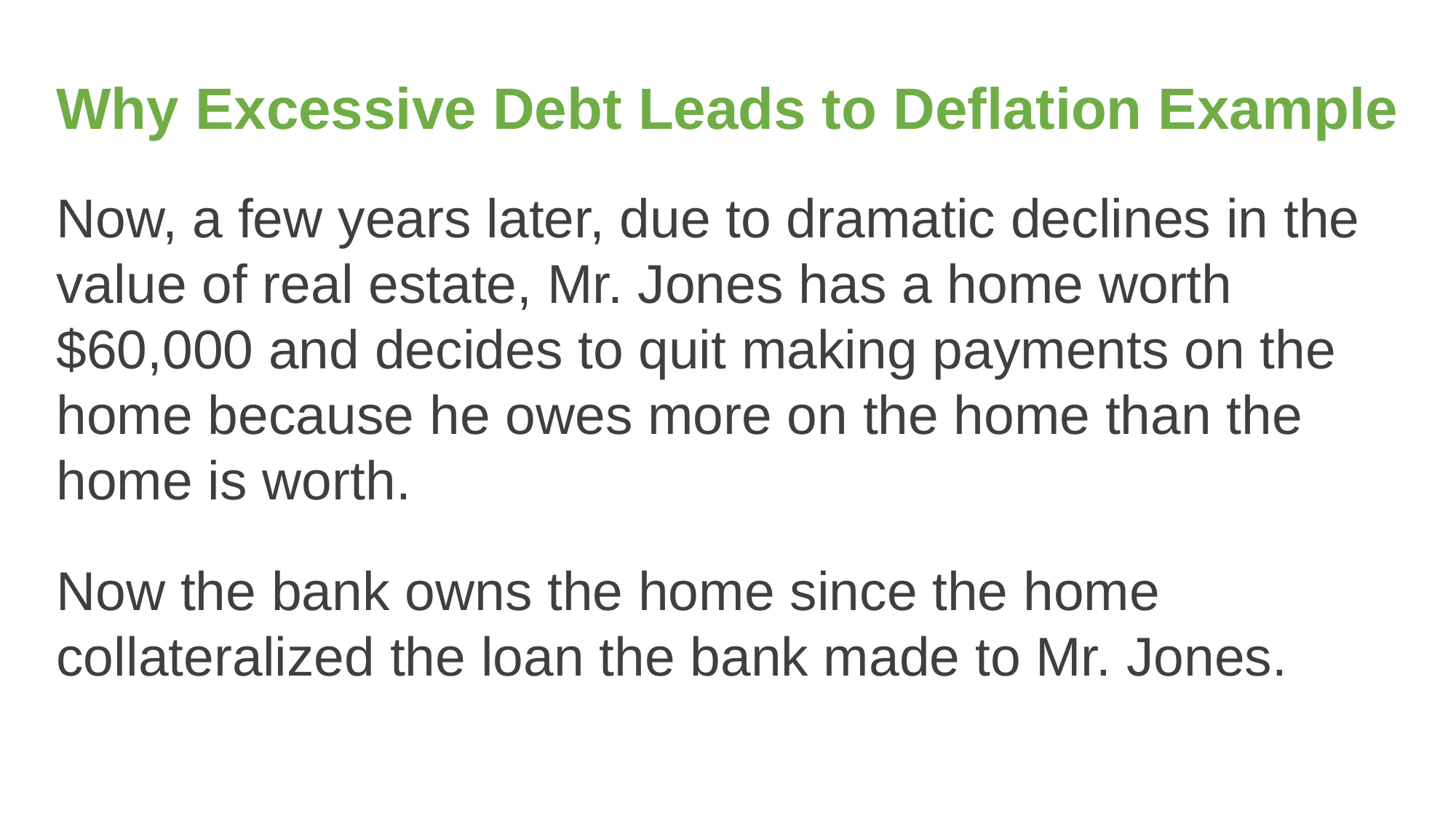

# Why Excessive Debt Leads to Deflation Example
Now, a few years later, due to dramatic declines in the value of real estate, Mr. Jones has a home worth $60,000 and decides to quit making payments on the home because he owes more on the home than the home is worth.
Now the bank owns the home since the home collateralized the loan the bank made to Mr. Jones.